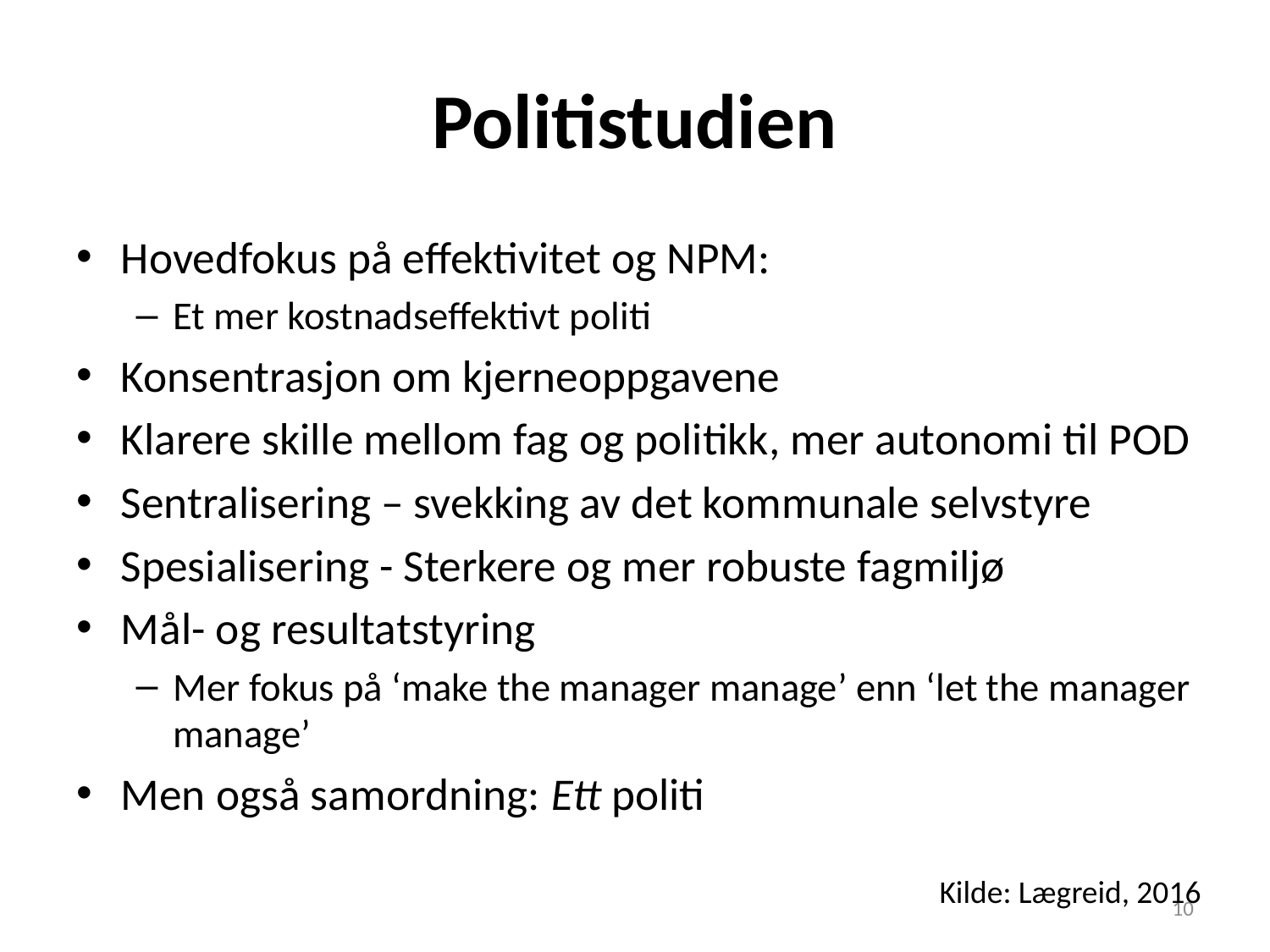

# Politistudien
Hovedfokus på effektivitet og NPM:
Et mer kostnadseffektivt politi
Konsentrasjon om kjerneoppgavene
Klarere skille mellom fag og politikk, mer autonomi til POD
Sentralisering – svekking av det kommunale selvstyre
Spesialisering - Sterkere og mer robuste fagmiljø
Mål- og resultatstyring
Mer fokus på ‘make the manager manage’ enn ‘let the manager manage’
Men også samordning: Ett politi

Kilde: Lægreid, 2016

10